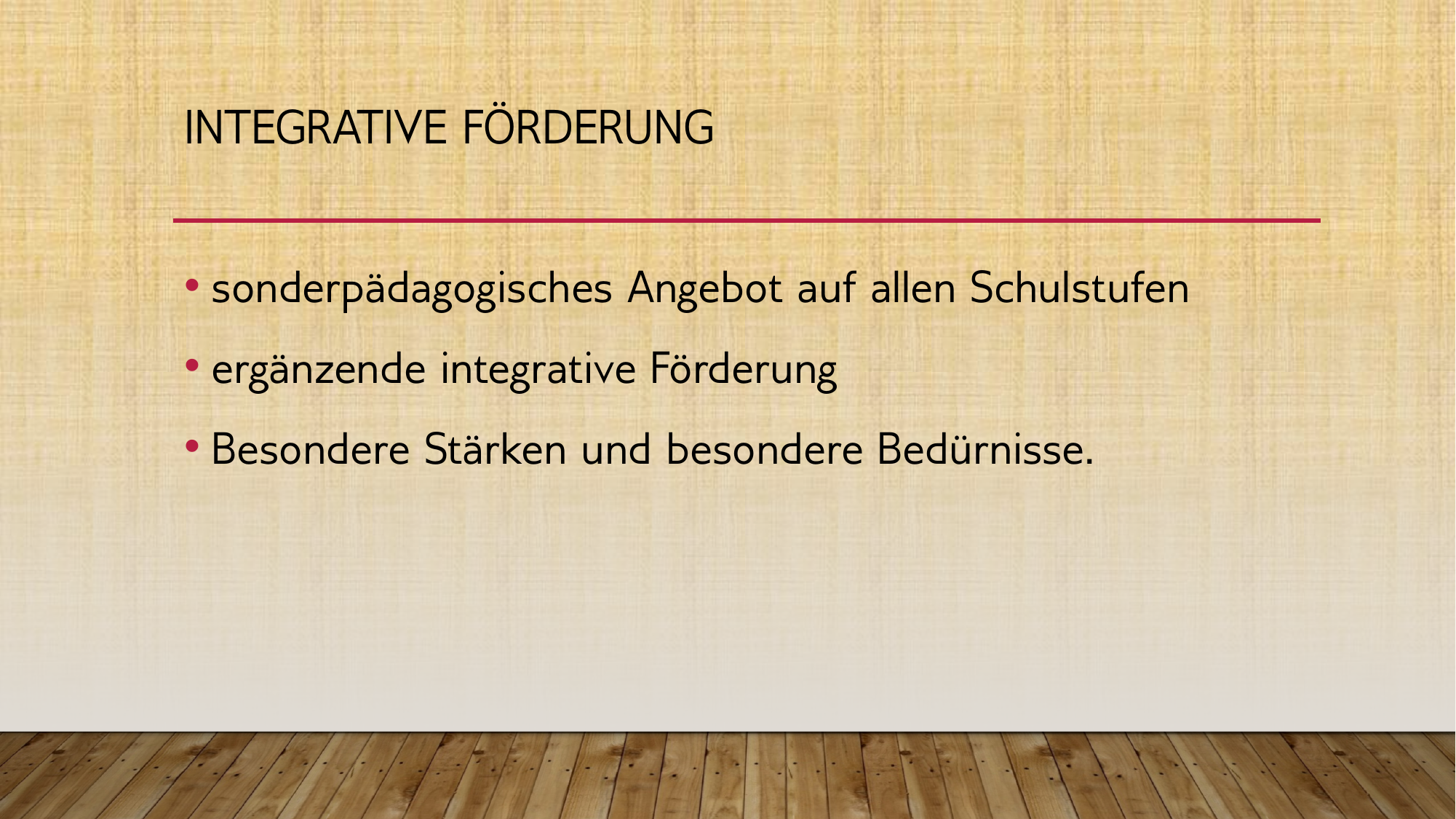

# Integrative Förderung
sonderpädagogisches Angebot auf allen Schulstufen
ergänzende integrative Förderung
Besondere Stärken und besondere Bedürnisse.